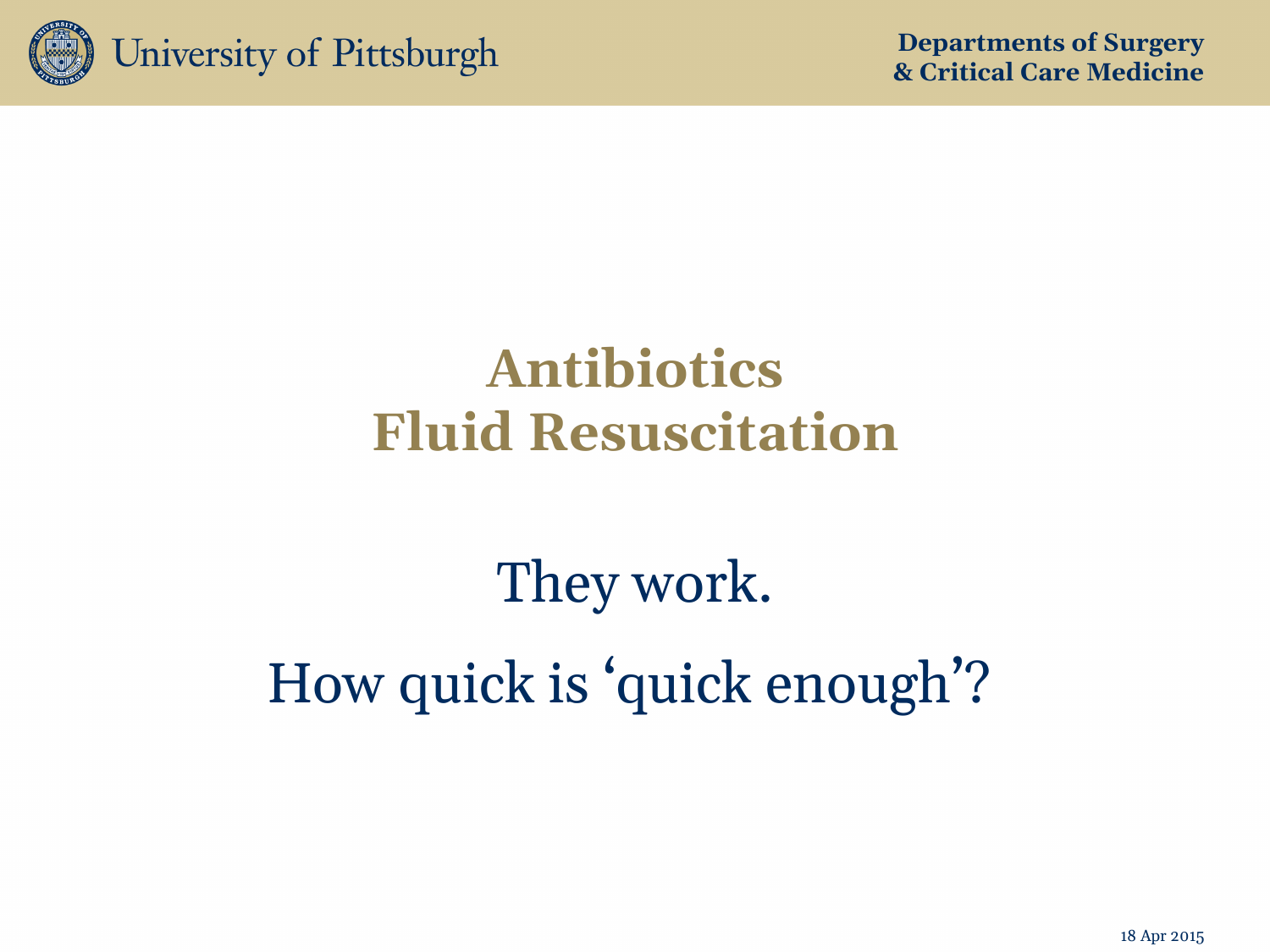

# Antibiotics Fluid Resuscitation
They work.
How quick is ‘quick enough’?

18 Apr 2015